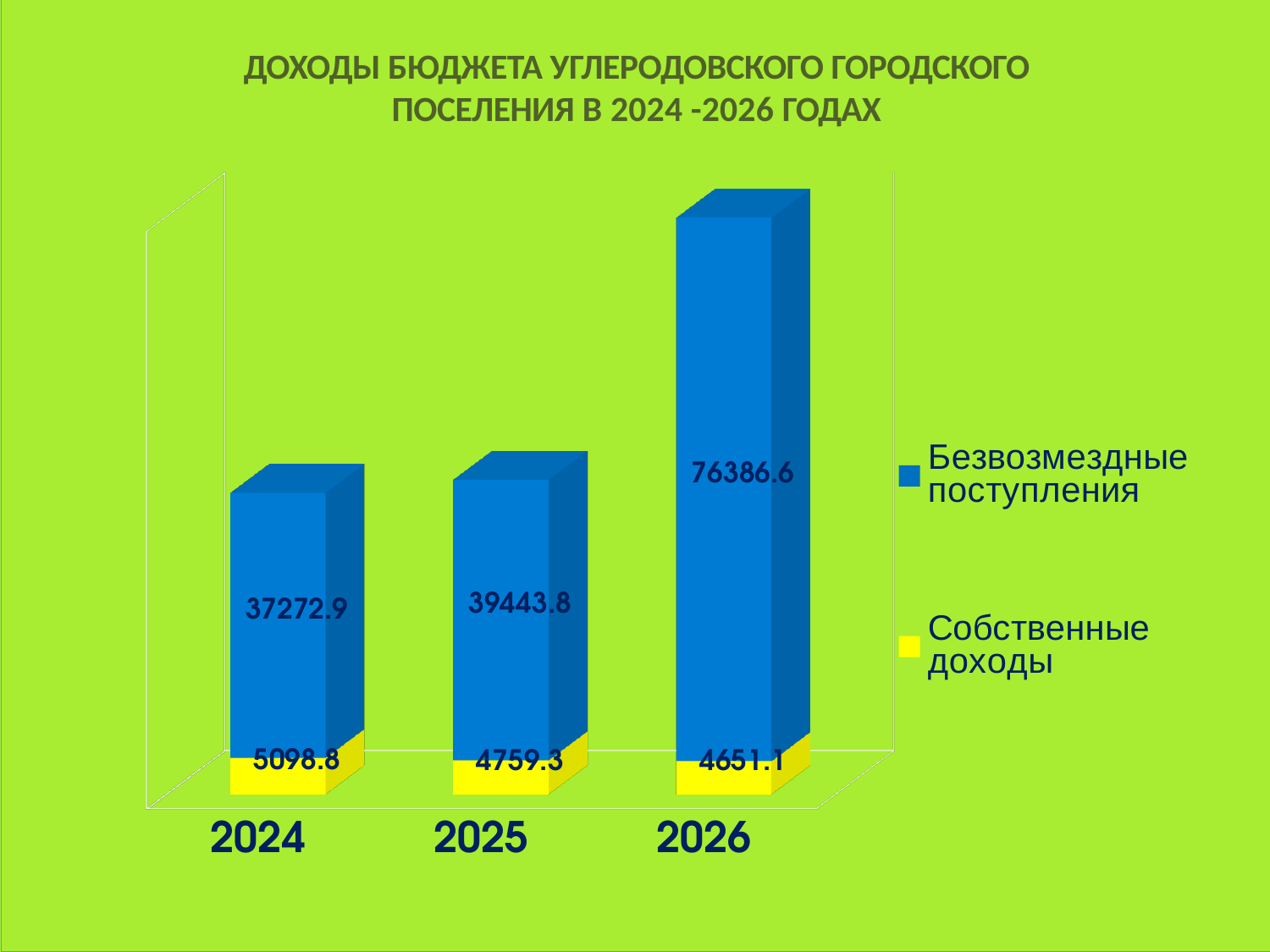

ДОХОДЫ БЮДЖЕТА УГЛЕРОДОВСКОГО ГОРОДСКОГО ПОСЕЛЕНИЯ В 2024 -2026 ГОДАХ

[unsupported chart]